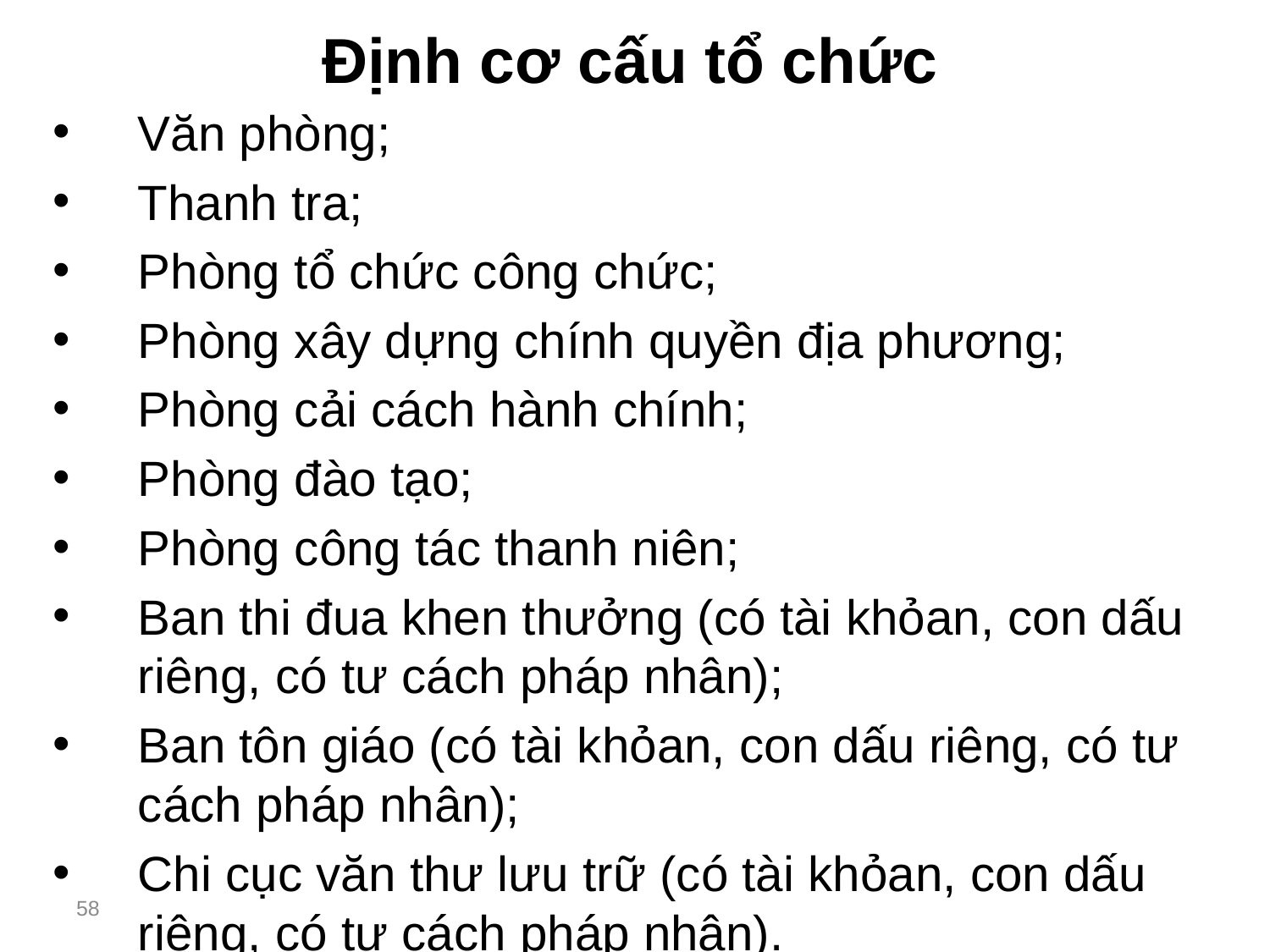

# Định cơ cấu tổ chức
Văn phòng;
Thanh tra;
Phòng tổ chức công chức;
Phòng xây dựng chính quyền địa phương;
Phòng cải cách hành chính;
Phòng đào tạo;
Phòng công tác thanh niên;
Ban thi đua khen thưởng (có tài khỏan, con dấu riêng, có tư cách pháp nhân);
Ban tôn giáo (có tài khỏan, con dấu riêng, có tư cách pháp nhân);
Chi cục văn thư lưu trữ (có tài khỏan, con dấu riêng, có tư cách pháp nhân).
58